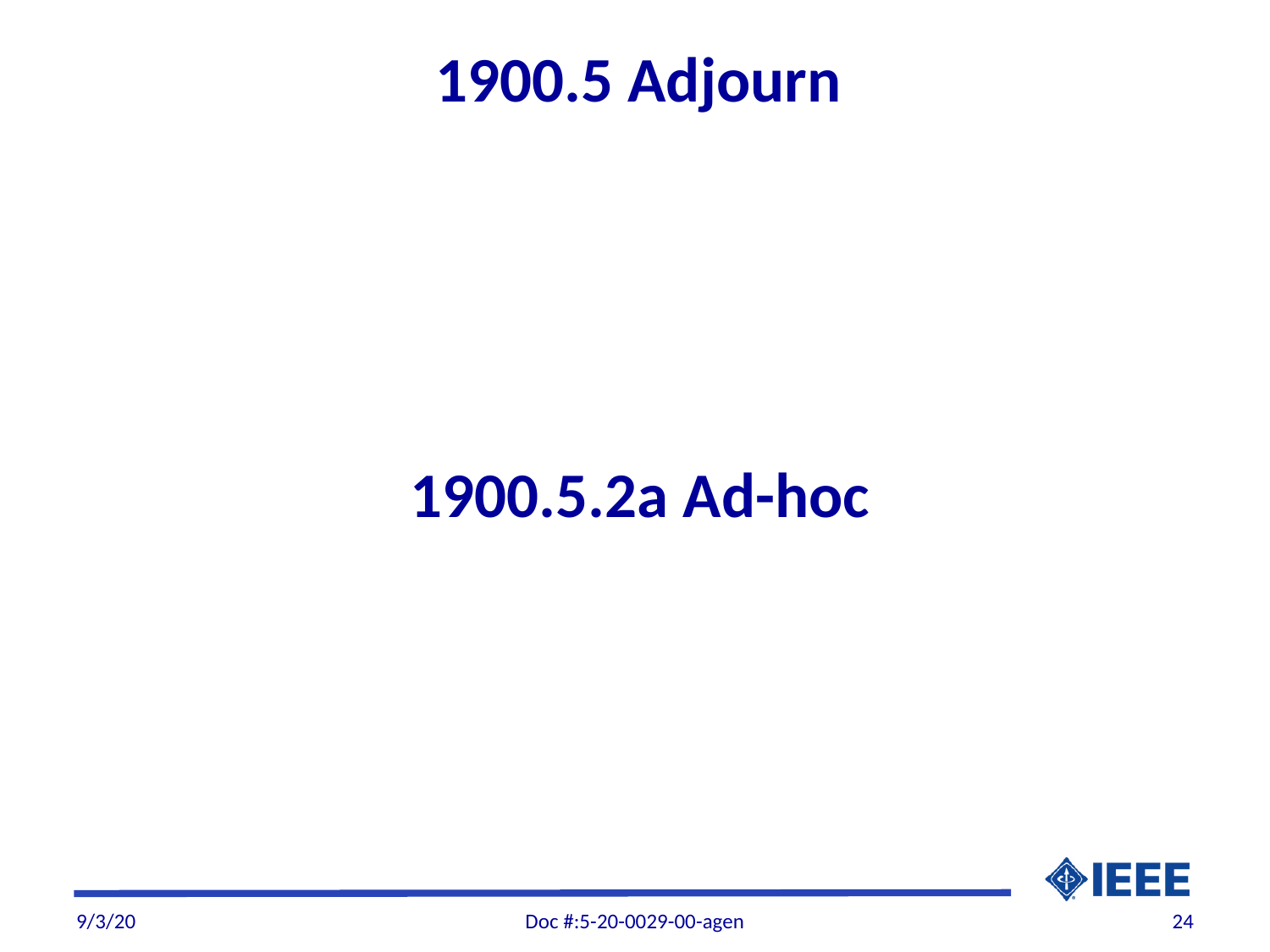

# 1900.5 Adjourn

1900.5.2a Ad-hoc
9/3/20
Doc #:5-20-0029-00-agen
24